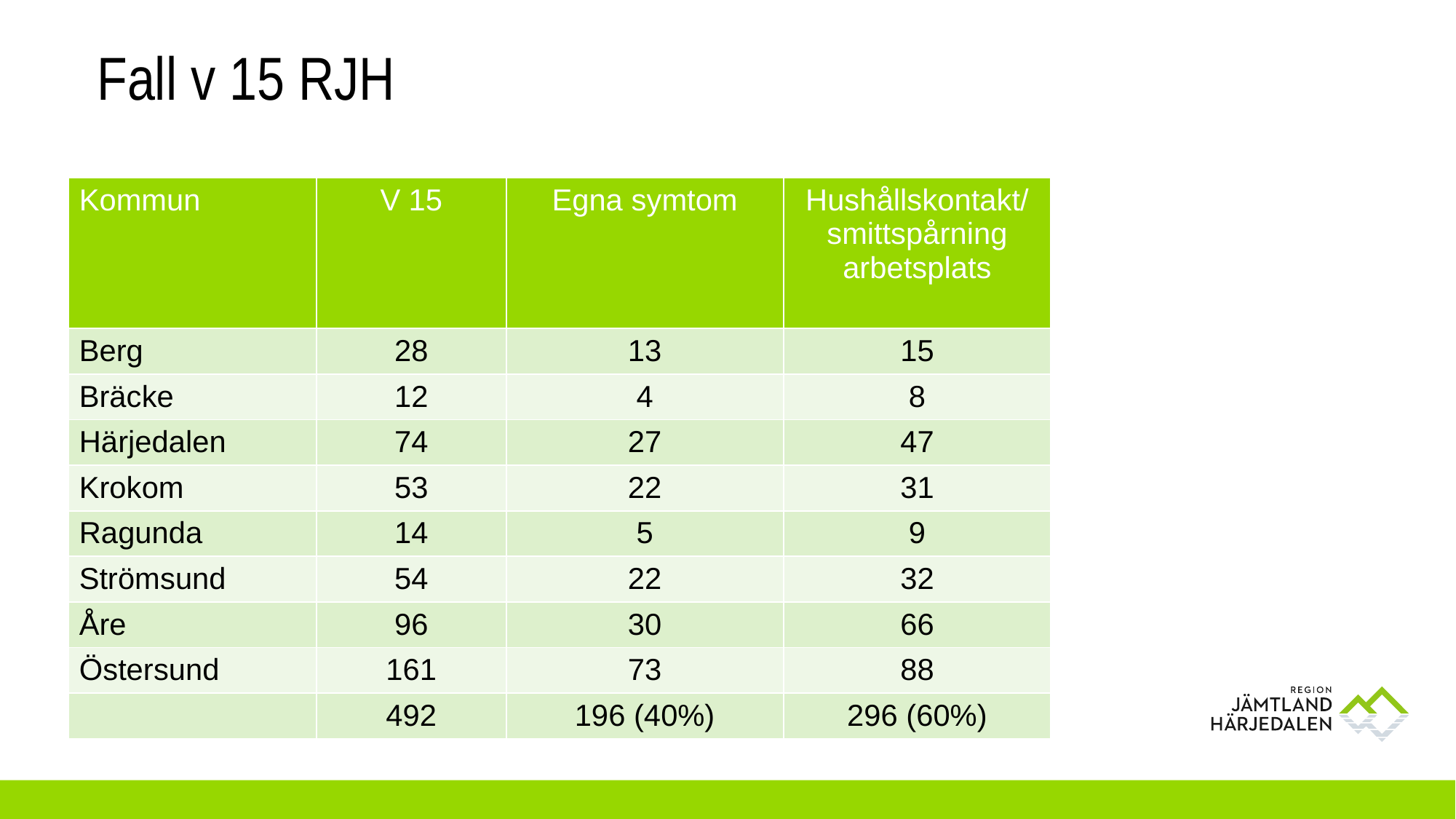

# Fall v 15 RJH
| Kommun | V 15 | Egna symtom | Hushållskontakt/ smittspårning arbetsplats |
| --- | --- | --- | --- |
| Berg | 28 | 13 | 15 |
| Bräcke | 12 | 4 | 8 |
| Härjedalen | 74 | 27 | 47 |
| Krokom | 53 | 22 | 31 |
| Ragunda | 14 | 5 | 9 |
| Strömsund | 54 | 22 | 32 |
| Åre | 96 | 30 | 66 |
| Östersund | 161 | 73 | 88 |
|  | 492 | 196 (40%) | 296 (60%) |